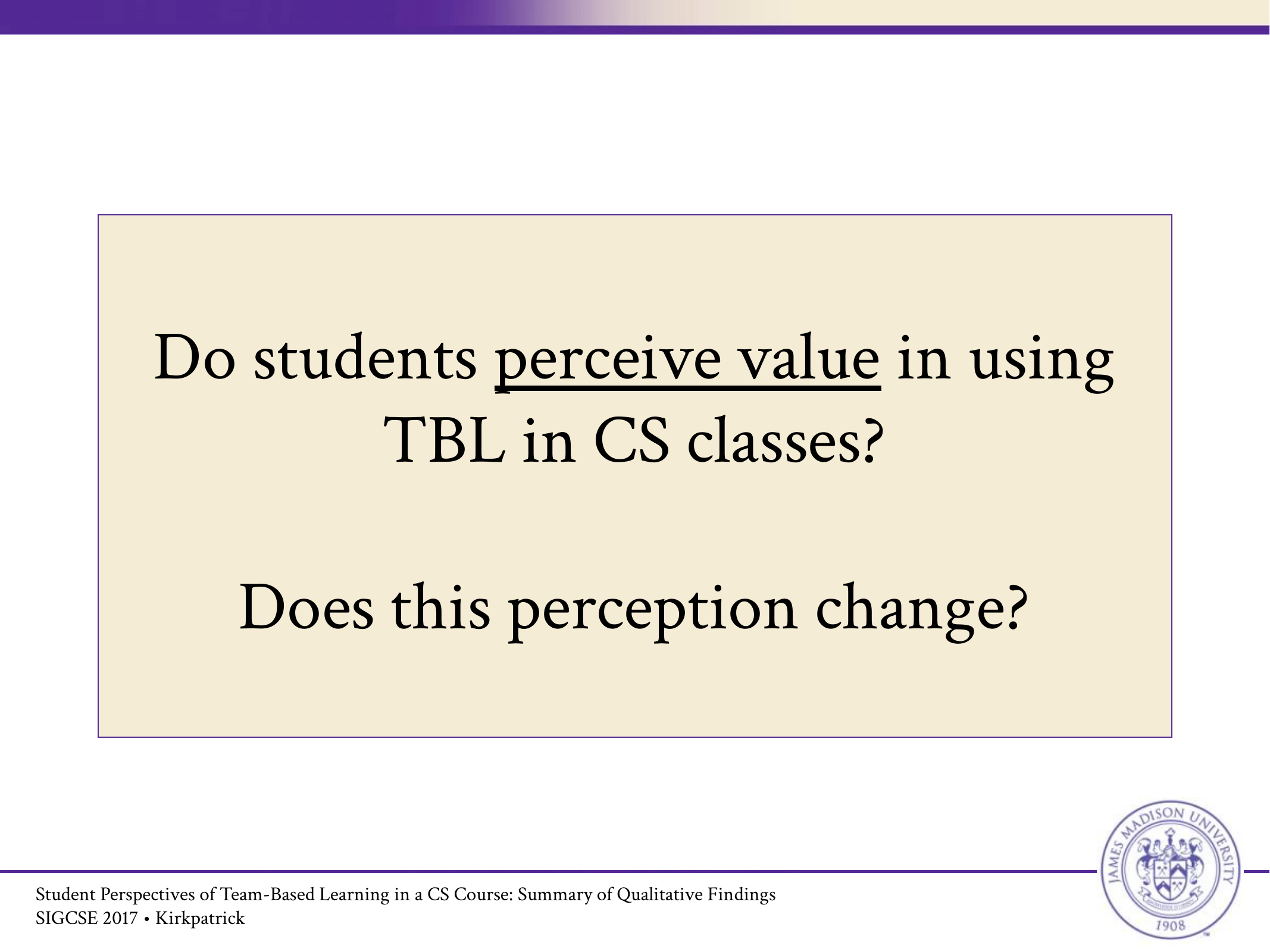

# Do students perceive value in using TBL in CS classes?

Does this perception change?